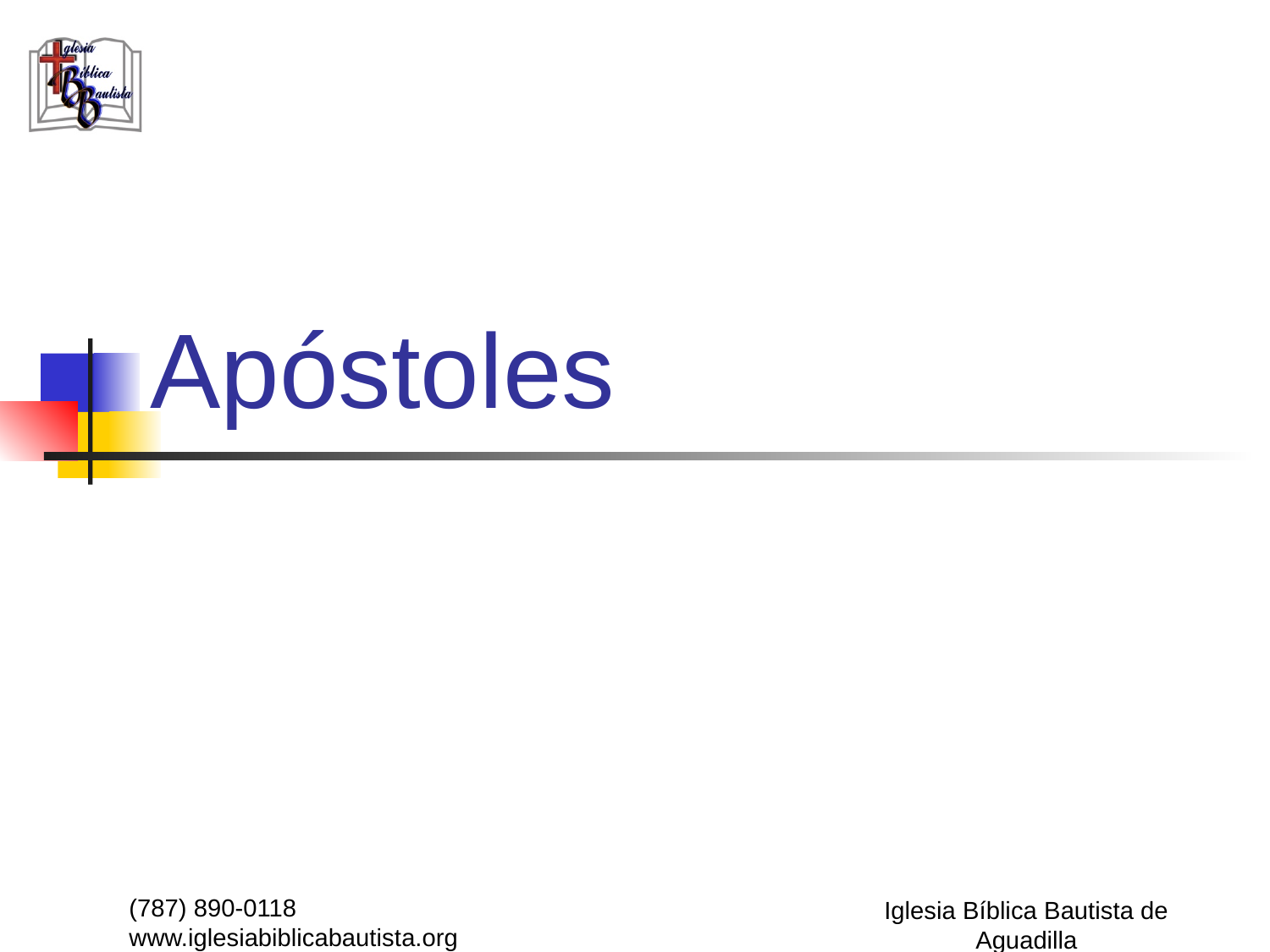

# Apóstoles
(787) 890-0118
www.iglesiabiblicabautista.org
Iglesia Bíblica Bautista de Aguadilla